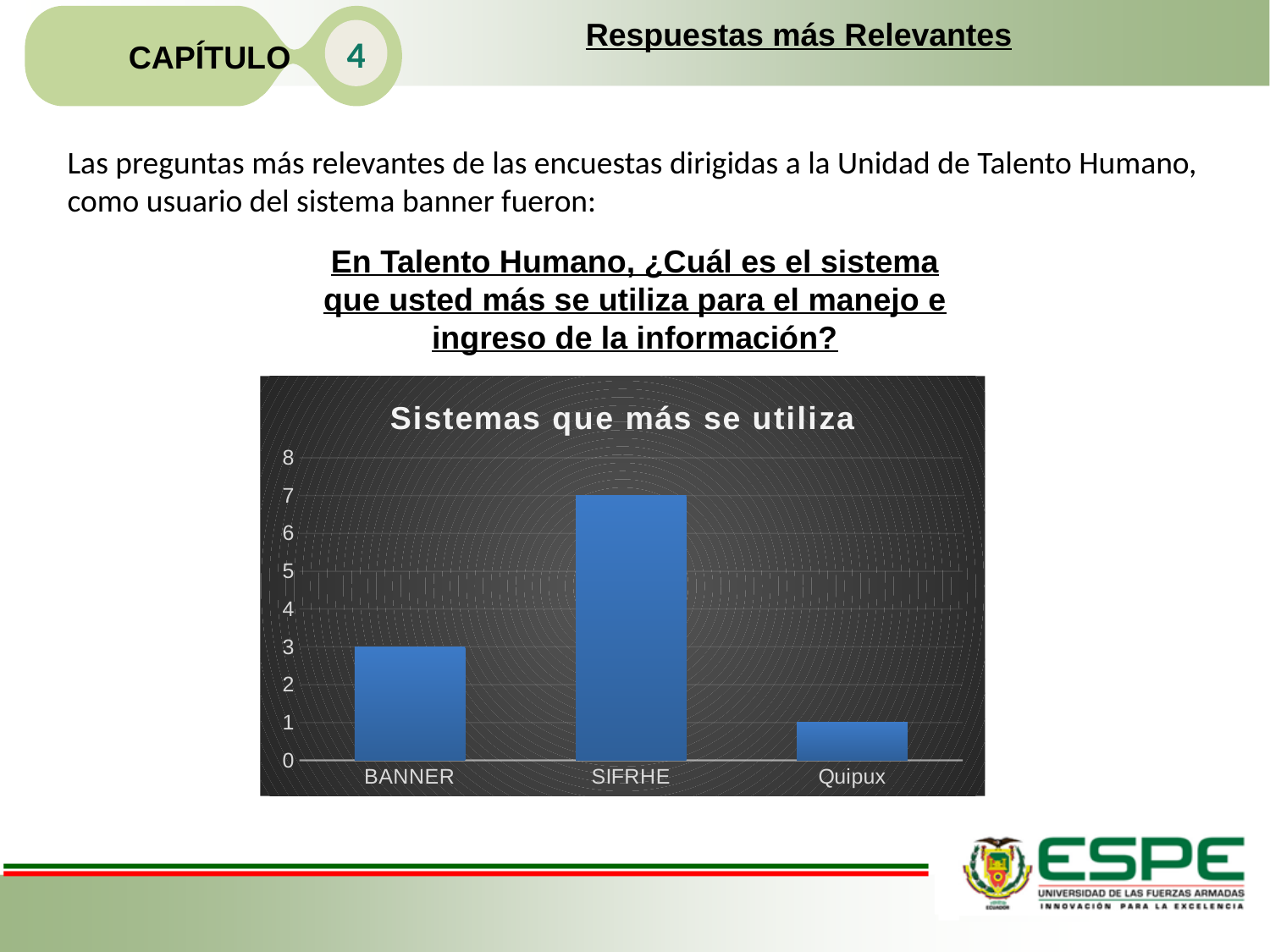

CAPÍTULO
Respuestas más Relevantes
4
Las preguntas más relevantes de las encuestas dirigidas a la Unidad de Talento Humano, como usuario del sistema banner fueron:
En Talento Humano, ¿Cuál es el sistema que usted más se utiliza para el manejo e ingreso de la información?

### Chart: Sistemas que más se utiliza

| Category |  |
|---|---|
| BANNER | 3.0 |
| SIFRHE | 7.0 |
| Quipux | 1.0 |